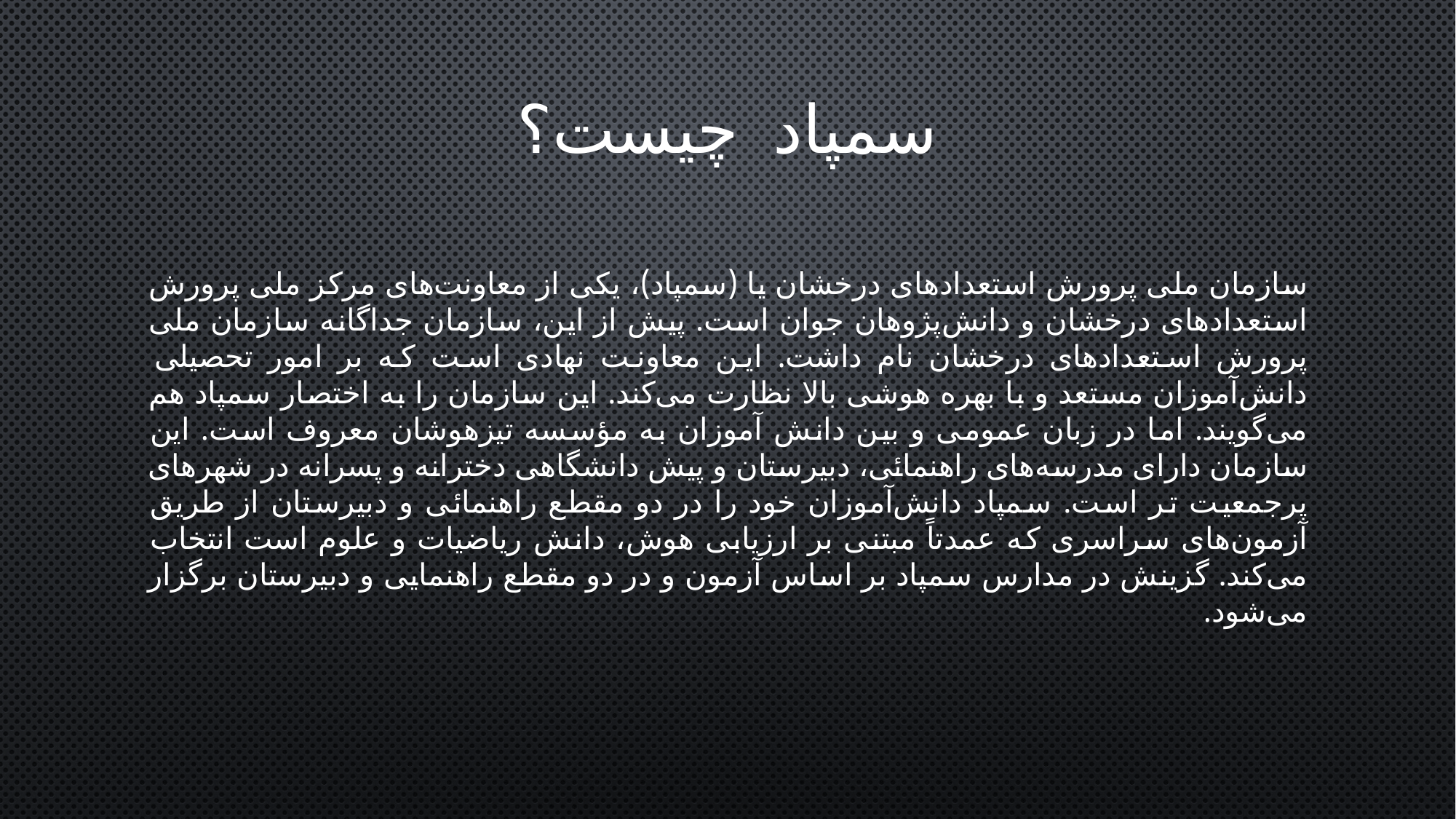

# سمپاد  چیست؟
سازمان ملی پرورش استعدادهای درخشان یا (سمپاد)، یکی از معاونت‌های مرکز ملی پرورش استعدادهای درخشان و دانش‌پژوهان جوان است. پیش از این، سازمان جداگانه سازمان ملی پرورش استعدادهای درخشان نام داشت. این معاونت نهادی است که بر امور تحصیلی دانش‌آموزان مستعد و با بهره هوشی بالا نظارت می‌کند. این سازمان را به اختصار سمپاد هم می‌گویند. اما در زبان عمومی و بین دانش آموزان به مؤسسه تیزهوشان معروف است. این سازمان دارای مدرسه‌های راهنمائی، دبیرستان و پیش دانشگاهی دخترانه و پسرانه در شهرهای پرجمعیت تر است. سمپاد دانش‌آموزان خود را در دو مقطع راهنمائی و دبیرستان از طریق آزمون‌های سراسری که عمدتاً مبتنی بر ارزیابی هوش، دانش ریاضیات و علوم است انتخاب می‌کند. گزینش در مدارس سمپاد بر اساس آزمون و در دو مقطع راهنمایی و دبیرستان برگزار می‌شود.